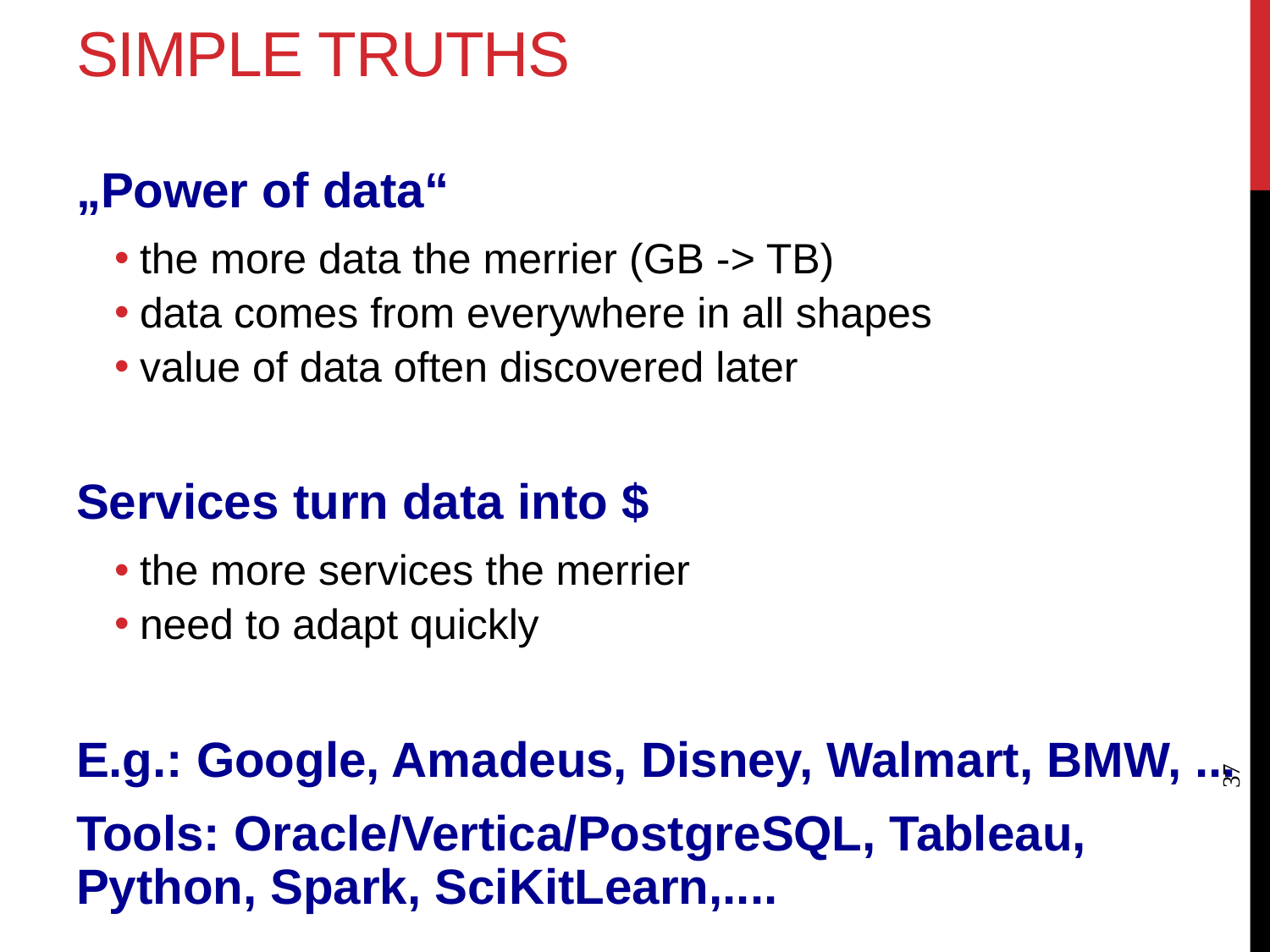

# Simple Truths
„Power of data“
the more data the merrier (GB -> TB)
data comes from everywhere in all shapes
value of data often discovered later

Services turn data into $
the more services the merrier
need to adapt quickly

E.g.: Google, Amadeus, Disney, Walmart, BMW, ...
Tools: Oracle/Vertica/PostgreSQL, Tableau,  Python, Spark, SciKitLearn,....
37